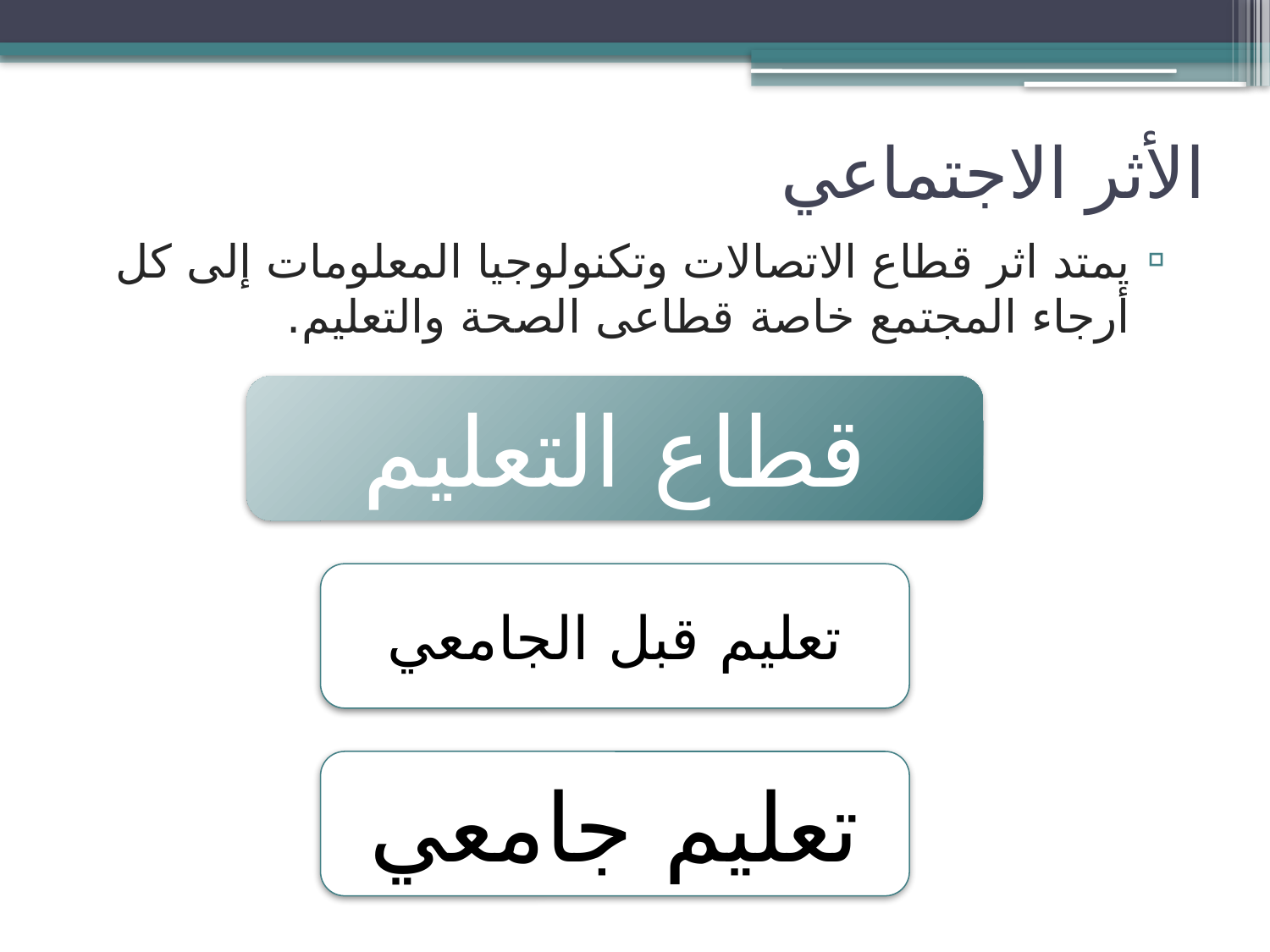

# الأثر الاجتماعي
يمتد اثر قطاع الاتصالات وتكنولوجيا المعلومات إلى كل أرجاء المجتمع خاصة قطاعى الصحة والتعليم.

قطاع التعليم
تعليم قبل الجامعي
تعليم جامعي